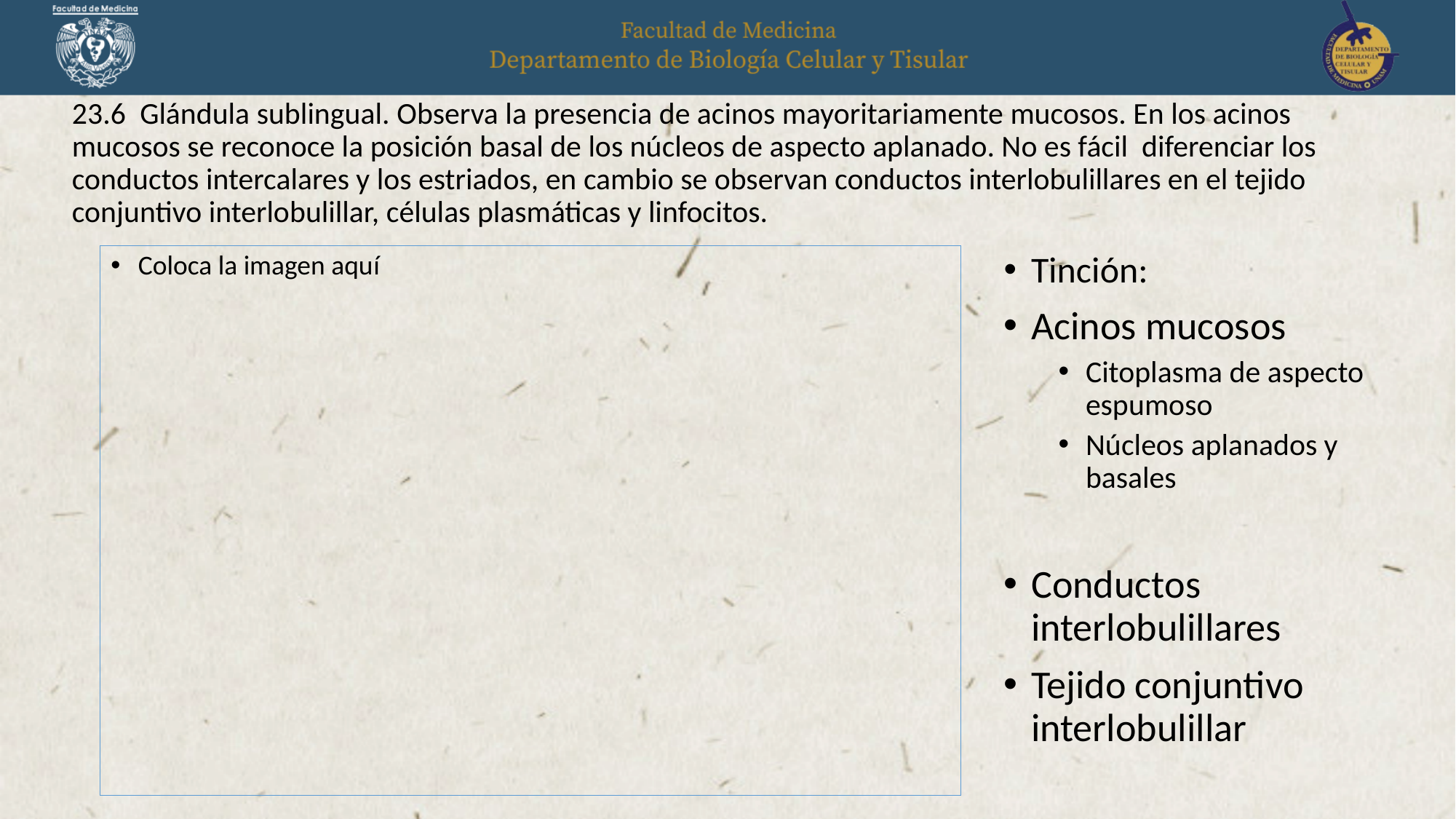

# 23.6  Glándula sublingual. Observa la presencia de acinos mayoritariamente mucosos. En los acinos mucosos se reconoce la posición basal de los núcleos de aspecto aplanado. No es fácil  diferenciar los conductos intercalares y los estriados, en cambio se observan conductos interlobulillares en el tejido conjuntivo interlobulillar, células plasmáticas y linfocitos.
Tinción:
Acinos mucosos
Citoplasma de aspecto espumoso
Núcleos aplanados y basales

Conductos interlobulillares
Tejido conjuntivo interlobulillar
Coloca la imagen aquí